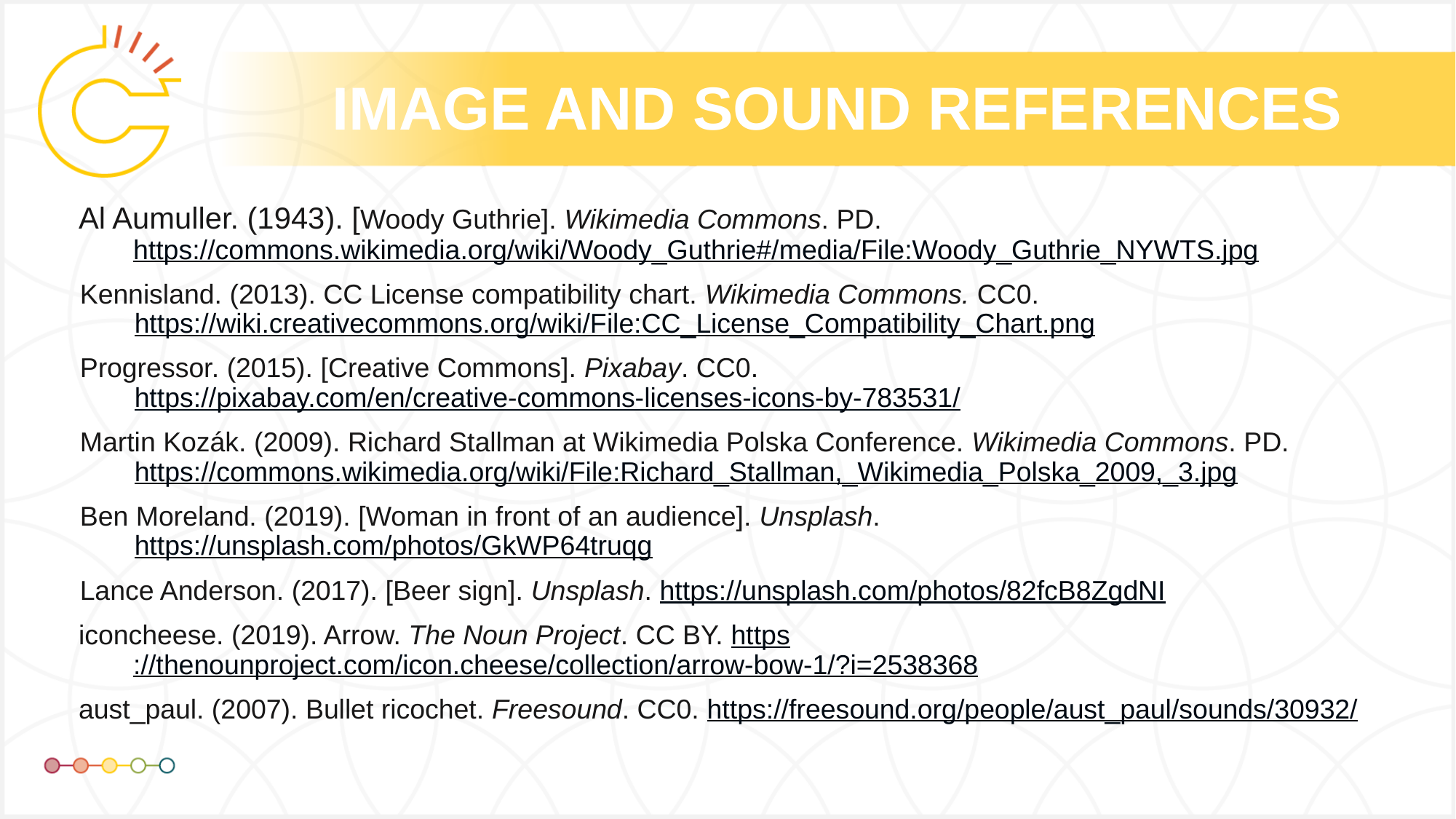

Al Aumuller. (1943). [Woody Guthrie]. Wikimedia Commons. PD. https://commons.wikimedia.org/wiki/Woody_Guthrie#/media/File:Woody_Guthrie_NYWTS.jpg
Kennisland. (2013). CC License compatibility chart. Wikimedia Commons. CC0. https://wiki.creativecommons.org/wiki/File:CC_License_Compatibility_Chart.png
Progressor. (2015). [Creative Commons]. Pixabay. CC0. https://pixabay.com/en/creative-commons-licenses-icons-by-783531/
Martin Kozák. (2009). Richard Stallman at Wikimedia Polska Conference. Wikimedia Commons. PD. https://commons.wikimedia.org/wiki/File:Richard_Stallman,_Wikimedia_Polska_2009,_3.jpg
Ben Moreland. (2019). [Woman in front of an audience]. Unsplash. https://unsplash.com/photos/GkWP64truqg
Lance Anderson. (2017). [Beer sign]. Unsplash. https://unsplash.com/photos/82fcB8ZgdNI
iconcheese. (2019). Arrow. The Noun Project. CC BY. https://thenounproject.com/icon.cheese/collection/arrow-bow-1/?i=2538368
aust_paul. (2007). Bullet ricochet. Freesound. CC0. https://freesound.org/people/aust_paul/sounds/30932/